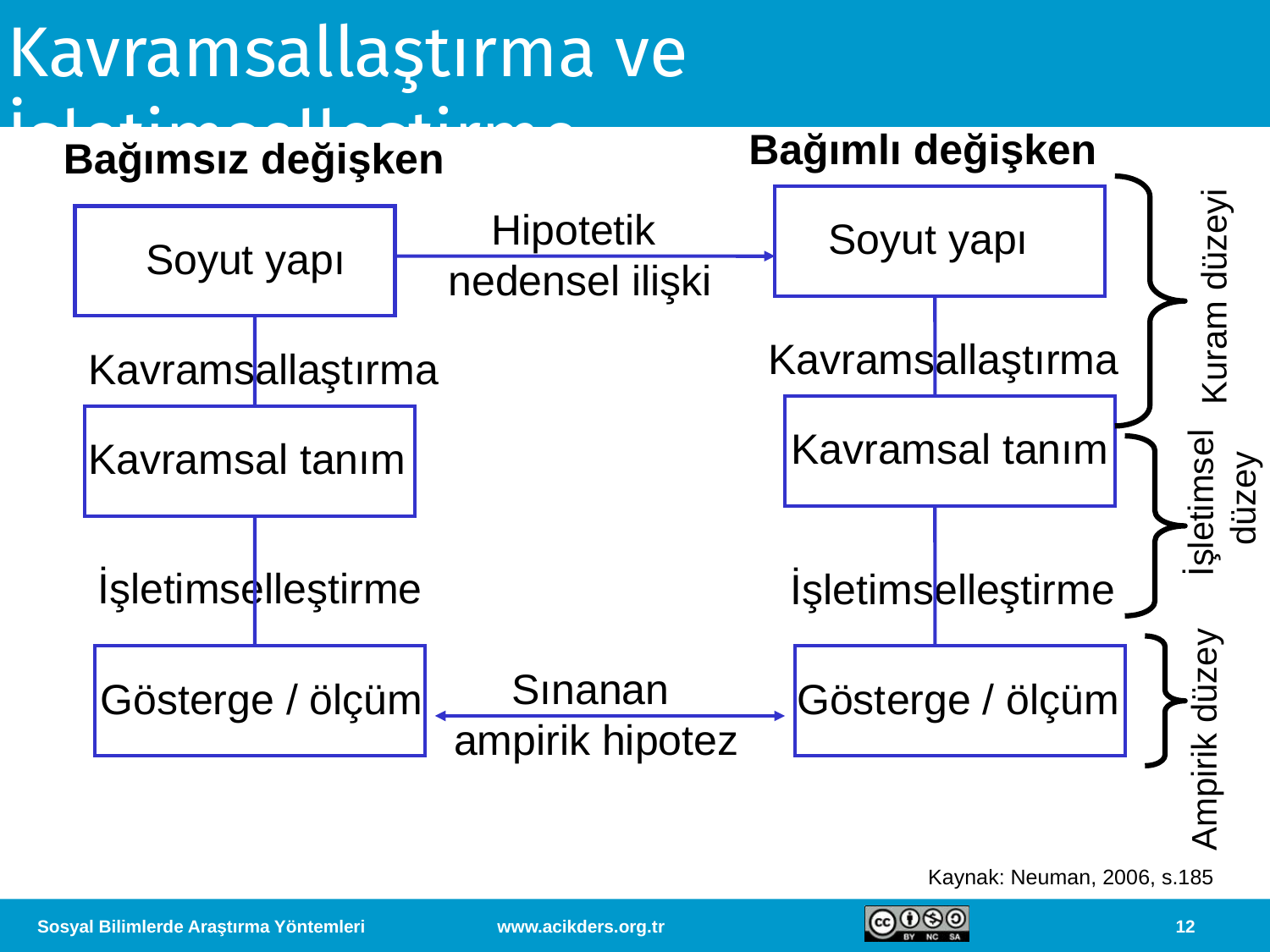

# Kavramsallaştırma ve İşletimselleştirme
Bağımlı değişken
Bağımsız değişken

Hipotetik
nedensel ilişki

Soyut yapı
Soyut yapı

Kuram düzeyi

Kavramsallaştırma
Kavramsallaştırma

Kavramsal tanım
Kavramsal tanım

İşletimsel
 düzey

İşletimselleştirme
İşletimselleştirme

Sınanan
ampirik hipotez
Gösterge / ölçüm
Gösterge / ölçüm
Ampirik düzey
Kaynak: Neuman, 2006, s.185